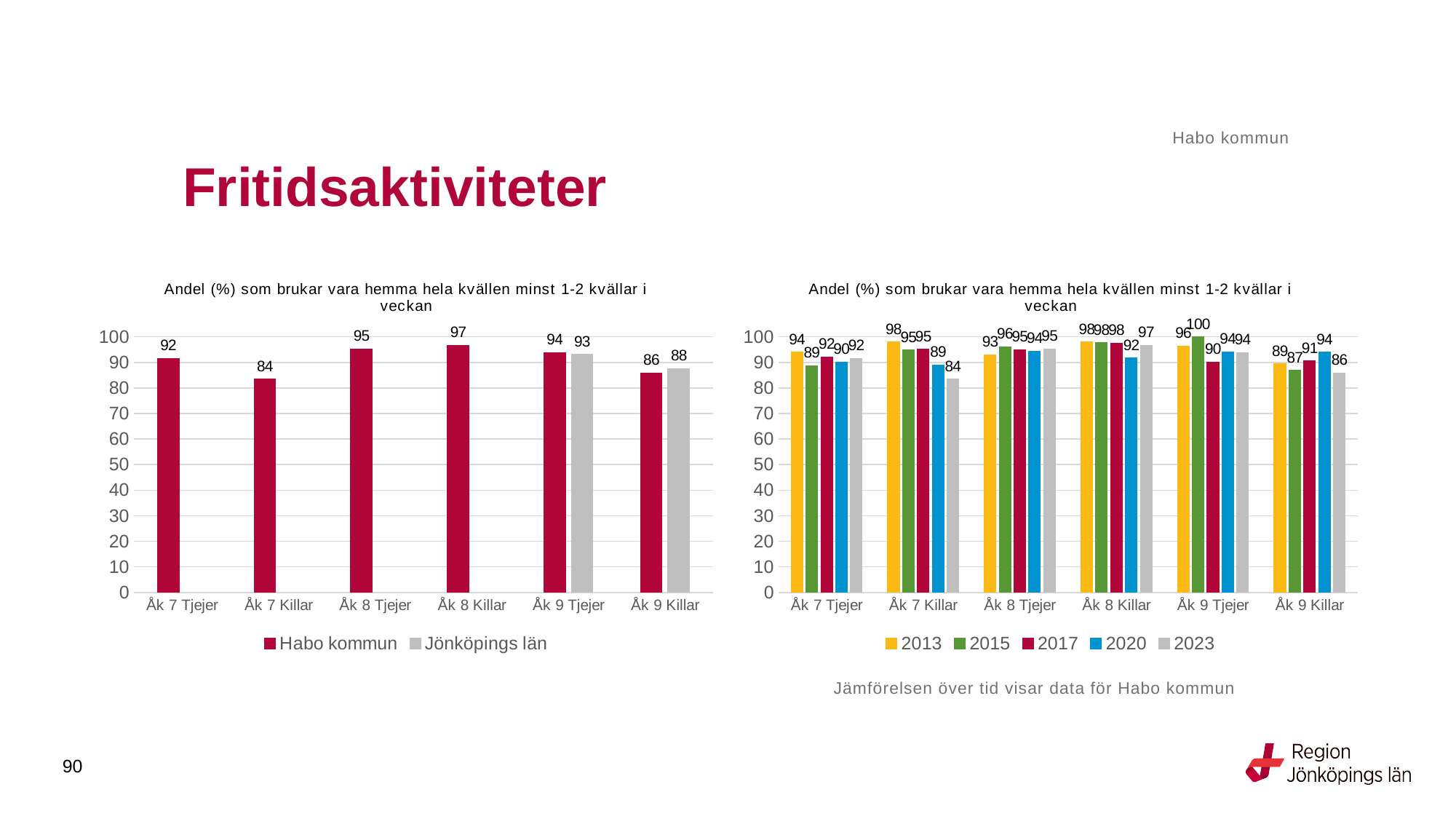

Habo kommun
# Fritidsaktiviteter

### Chart: Andel (%) som brukar vara hemma hela kvällen minst 1-2 kvällar i veckan

| Category | Habo kommun | Jönköpings län |
|---|---|---|
| Åk 7 Tjejer | 91.5789 | None |
| Åk 7 Killar | 83.5443 | None |
| Åk 8 Tjejer | 95.2381 | None |
| Åk 8 Killar | 96.6102 | None |
| Åk 9 Tjejer | 93.8462 | 93.1102 |
| Åk 9 Killar | 85.9375 | 87.5683 |

### Chart: Andel (%) som brukar vara hemma hela kvällen minst 1-2 kvällar i veckan

| Category | 2013 | 2015 | 2017 | 2020 | 2023 |
|---|---|---|---|---|---|
| Åk 7 Tjejer | 94.0 | 88.67924528301887 | 92.06349206349206 | 90.1639344262295 | 91.5789 |
| Åk 7 Killar | 98.0 | 94.91525423728812 | 95.18072289156626 | 89.04109589041096 | 83.5443 |
| Åk 8 Tjejer | 93.0 | 96.15384615384615 | 95.0 | 94.44444444444444 | 95.2381 |
| Åk 8 Killar | 98.0 | 97.67441860465115 | 97.5 | 91.80327868852459 | 96.6102 |
| Åk 9 Tjejer | 96.4286 | 100.0 | 90.1961 | 94.2029 | 93.8462 |
| Åk 9 Killar | 89.4737 | 86.8421 | 90.625 | 94.0299 | 85.9375 |
Jämförelsen över tid visar data för Habo kommun
90